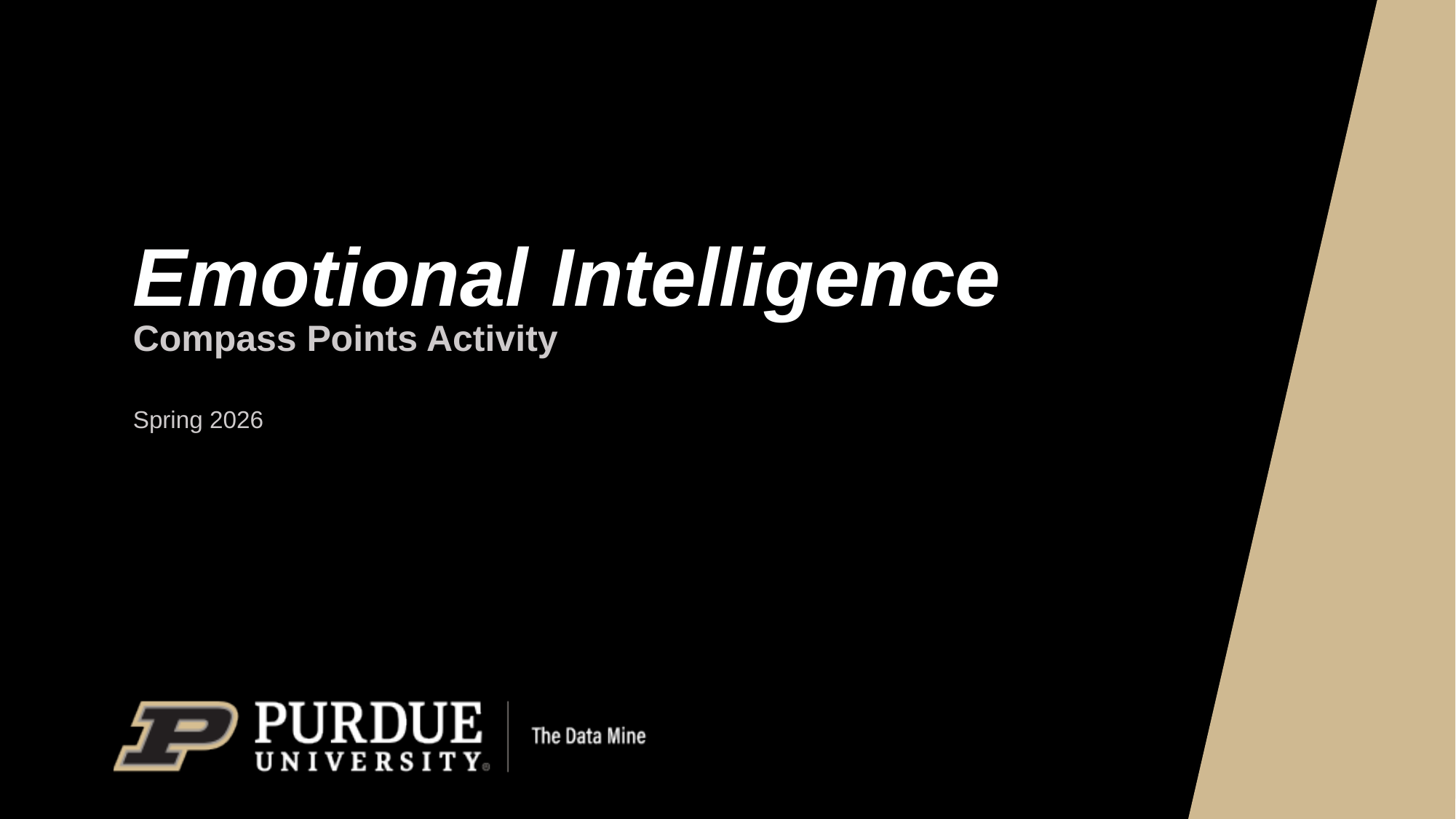

# Emotional Intelligence
Compass Points Activity
Spring 2026